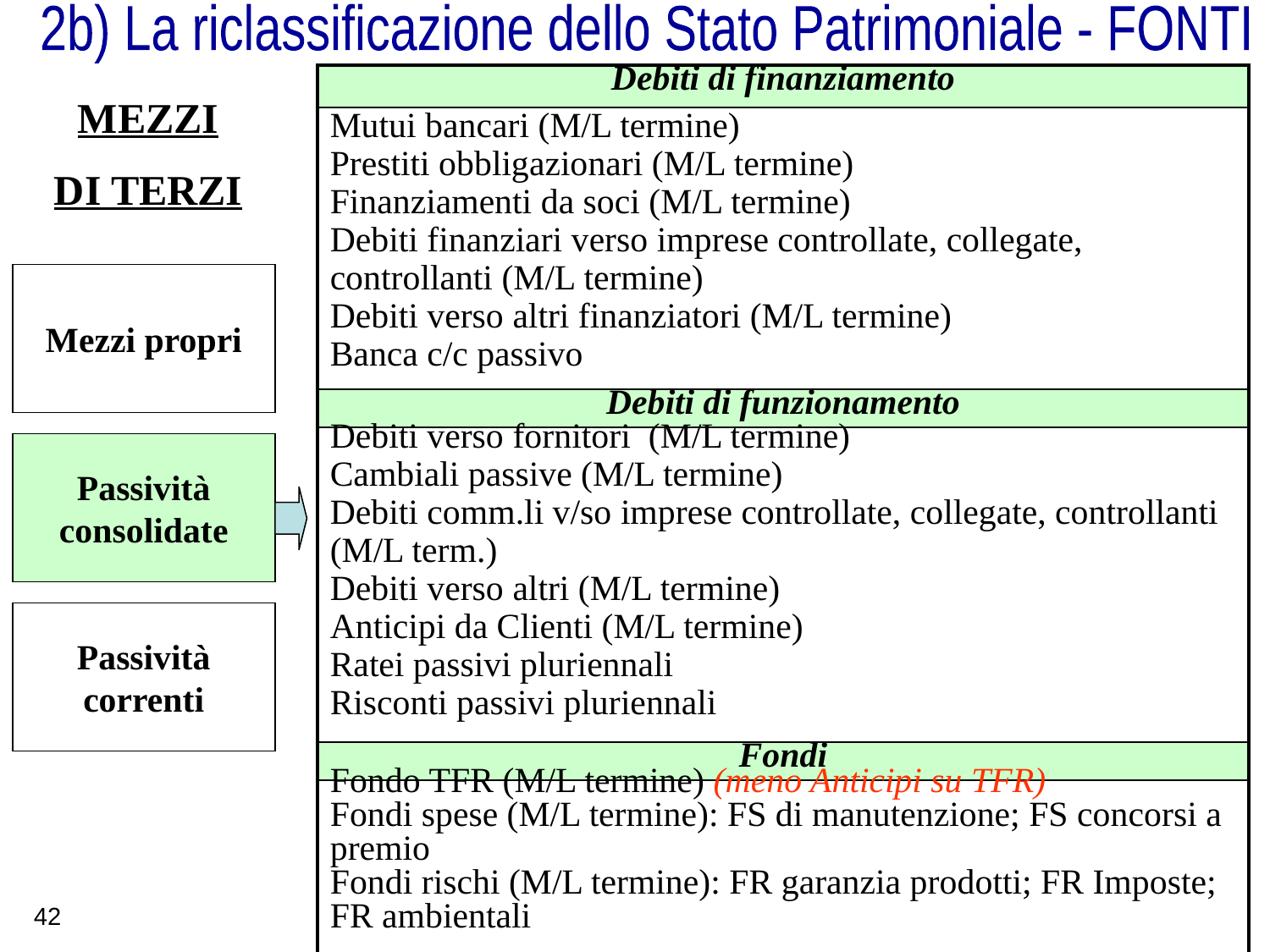

2b) La riclassificazione dello Stato Patrimoniale - FONTI
| Debiti di finanziamento |
| --- |
|  |
| Debiti di funzionamento |
|  |
| Fondi |
|  |
MEZZI
DI TERZI
Mutui bancari (M/L termine)
Prestiti obbligazionari (M/L termine)
Finanziamenti da soci (M/L termine)
Debiti finanziari verso imprese controllate, collegate, controllanti (M/L termine)
Debiti verso altri finanziatori (M/L termine)
Banca c/c passivo
Mezzi propri
Debiti verso fornitori  (M/L termine)
Cambiali passive (M/L termine)
Debiti comm.li v/so imprese controllate, collegate, controllanti (M/L term.)
Debiti verso altri (M/L termine)
Anticipi da Clienti (M/L termine)
Ratei passivi pluriennali
Risconti passivi pluriennali
Passività consolidate

Passività correnti
Fondo TFR (M/L termine) (meno Anticipi su TFR)
Fondi spese (M/L termine): FS di manutenzione; FS concorsi a premio
Fondi rischi (M/L termine): FR garanzia prodotti; FR Imposte; FR ambientali
42